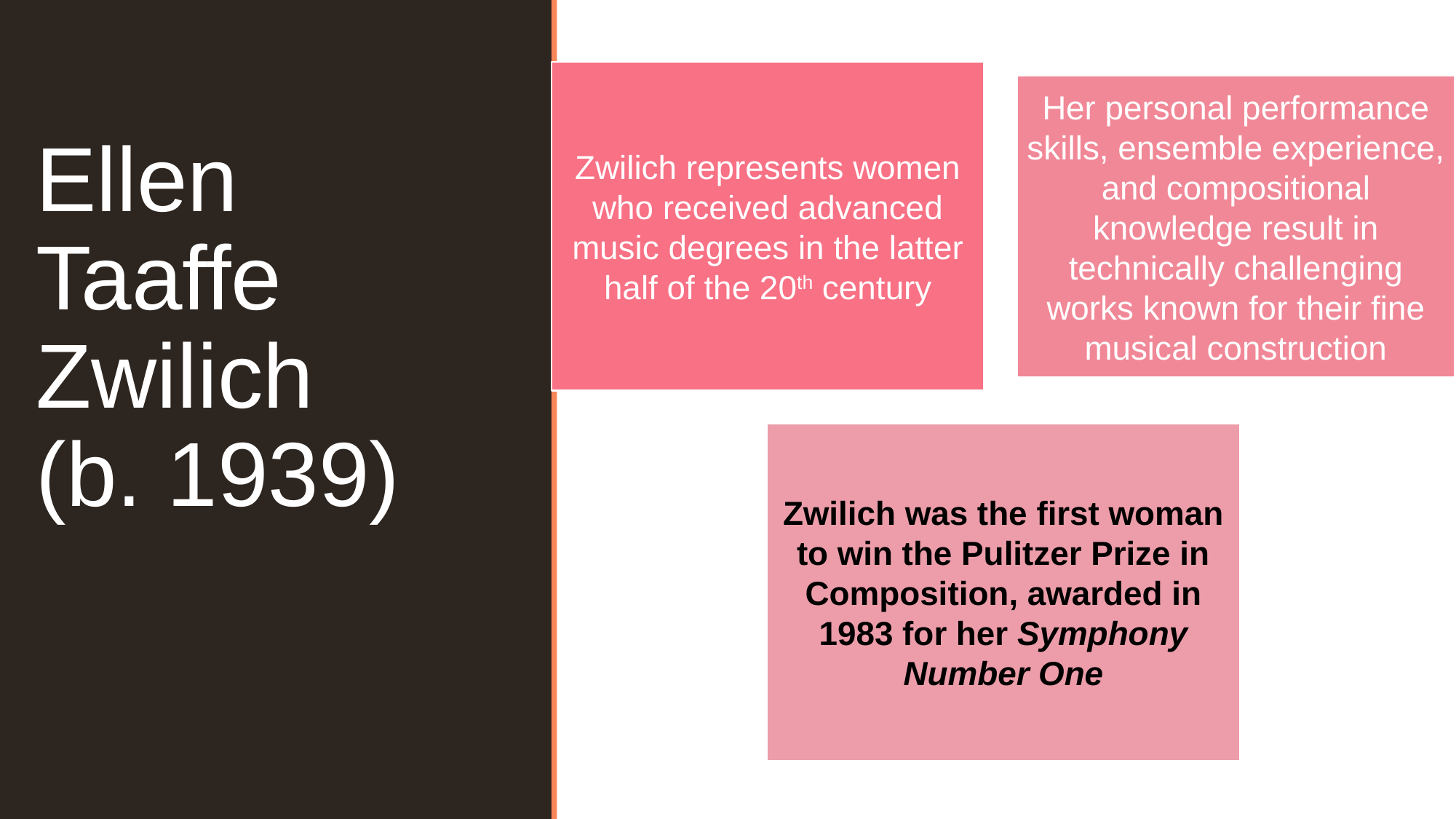

Zwilich represents women who received advanced music degrees in the latter half of the 20th century
Her personal performance skills, ensemble experience, and compositional knowledge result in technically challenging works known for their fine musical construction
Zwilich was the first woman to win the Pulitzer Prize in Composition, awarded in 1983 for her Symphony Number One
# Ellen Taaffe Zwilich (b. 1939)